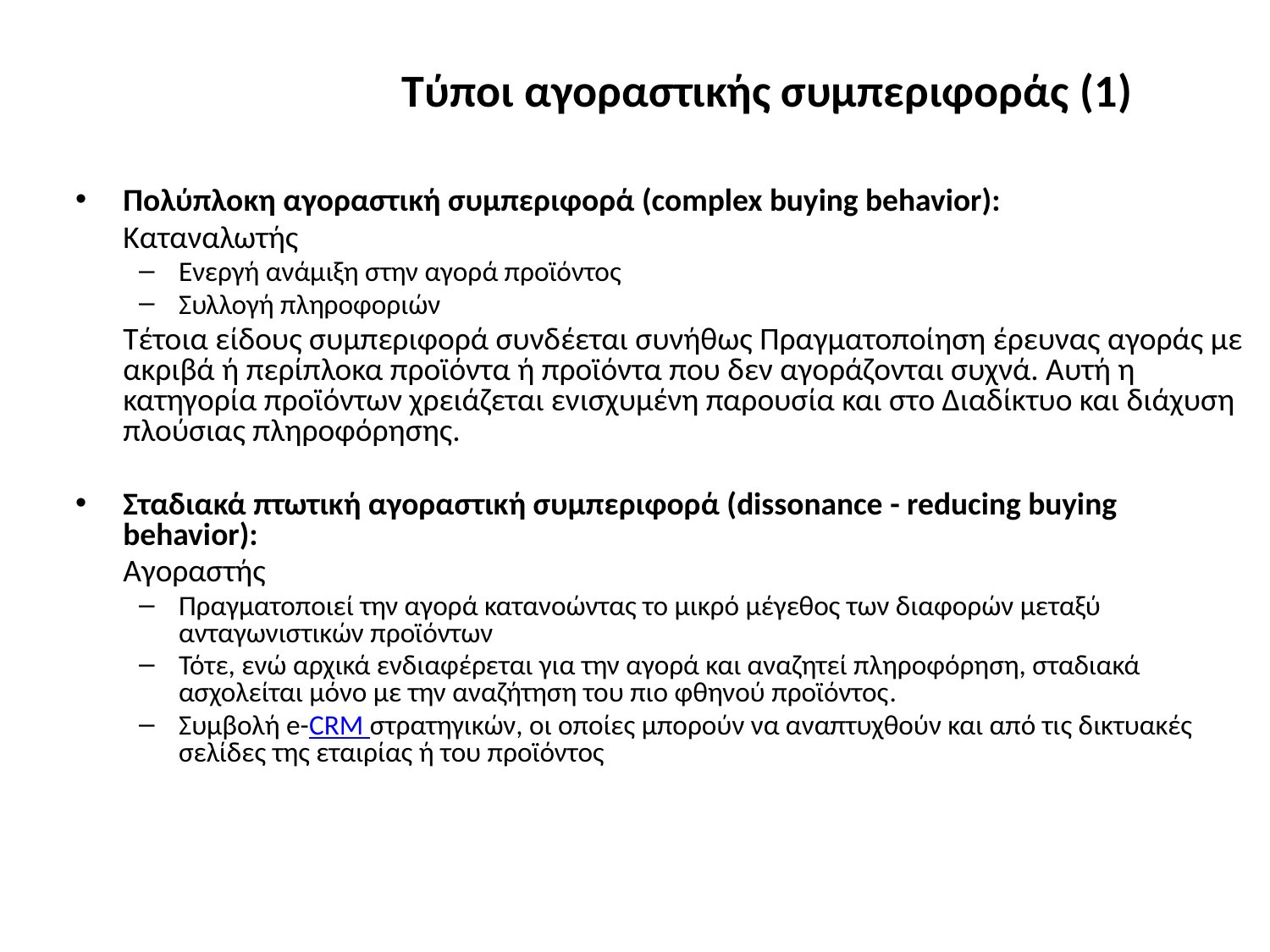

# Τύποι αγοραστικής συμπεριφοράς (1)

Πολύπλοκη αγοραστική συμπεριφορά (complex buying behavior):
	Καταναλωτής
Ενεργή ανάμιξη στην αγορά προϊόντος
Συλλογή πληροφοριών
	Τέτοια είδους συμπεριφορά συνδέεται συνήθως Πραγματοποίηση έρευνας αγοράς με ακριβά ή περίπλοκα προϊόντα ή προϊόντα που δεν αγοράζονται συχνά. Αυτή η κατηγορία προϊόντων χρειάζεται ενισχυμένη παρουσία και στο Διαδίκτυο και διάχυση πλούσιας πληροφόρησης.

Σταδιακά πτωτική αγοραστική συμπεριφορά (dissonance - reducing buying behavior):
	Αγοραστής
Πραγματοποιεί την αγορά κατανοώντας το μικρό μέγεθος των διαφορών μεταξύ ανταγωνιστικών προϊόντων
Τότε, ενώ αρχικά ενδιαφέρεται για την αγορά και αναζητεί πληροφόρηση, σταδιακά ασχολείται μόνο με την αναζήτηση του πιο φθηνού προϊόντος.
Συμβολή e-CRM στρατηγικών, οι οποίες μπορούν να αναπτυχθούν και από τις δικτυακές σελίδες της εταιρίας ή του προϊόντος